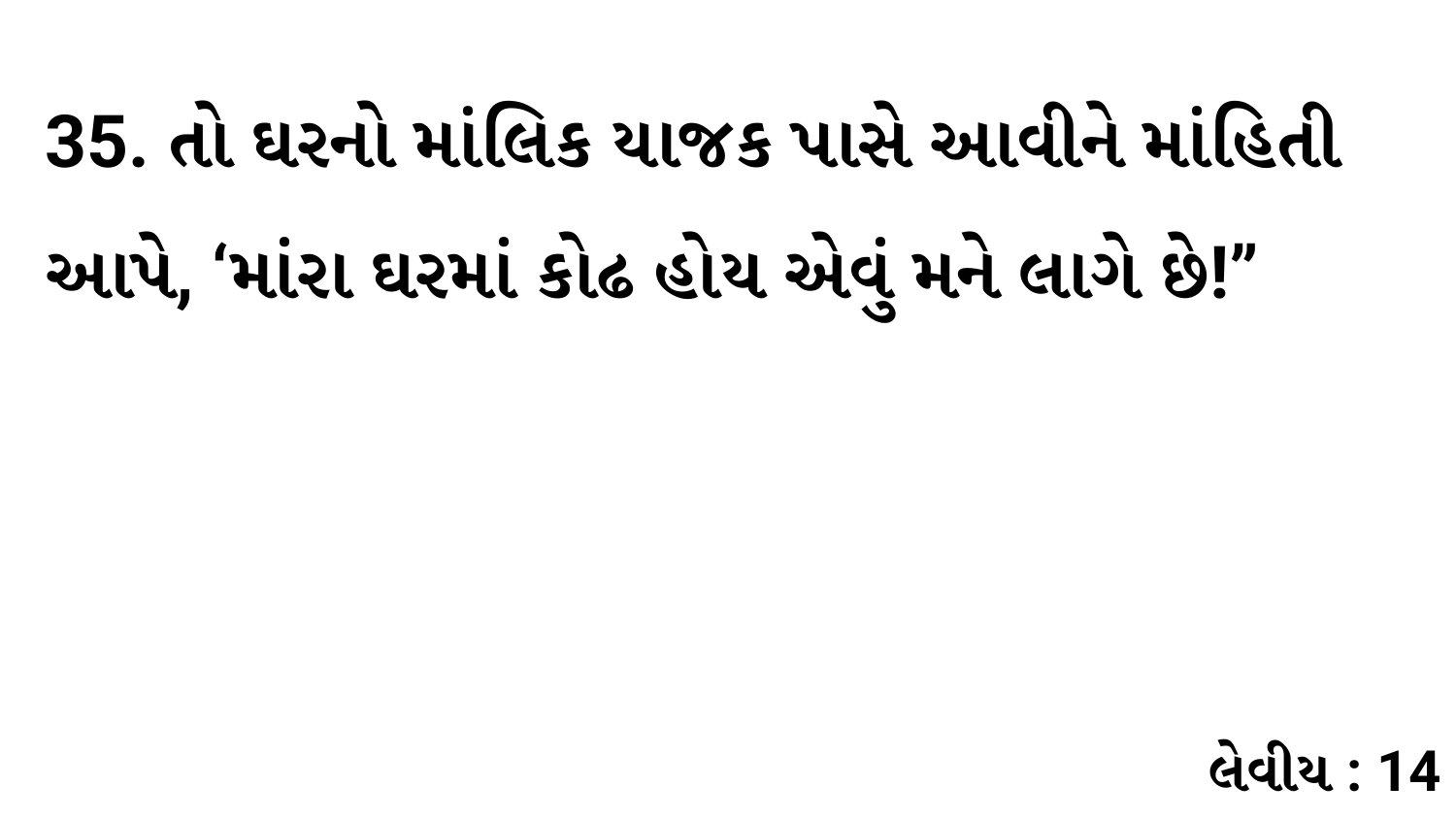

35. તો ઘરનો માંલિક યાજક પાસે આવીને માંહિતી આપે, ‘માંરા ઘરમાં કોઢ હોય એવું મને લાગે છે!”
લેવીય : 14